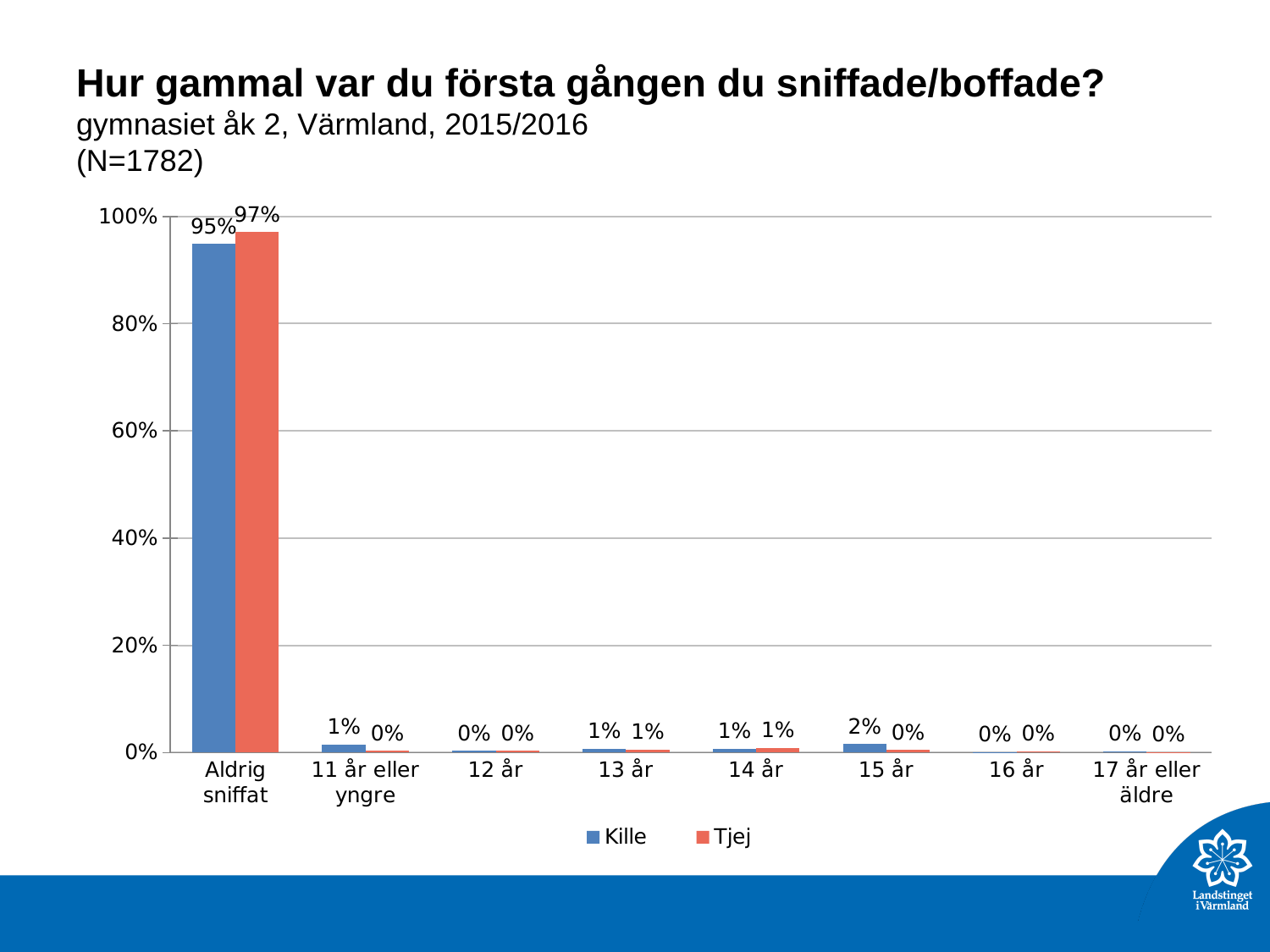

# Hur gammal var du första gången du sniffade/boffade? gymnasiet åk 2, Värmland, 2015/2016 (N=1782)

### Chart

| Category | Kille | Tjej |
|---|---|---|
| Aldrig sniffat | 0.9485126 | 0.9706917 |
| 11 år eller yngre | 0.01487414 | 0.003516999 |
| 12 år | 0.003432494 | 0.003516999 |
| 13 år | 0.006864989 | 0.005861665 |
| 14 år | 0.006864989 | 0.00820633 |
| 15 år | 0.01601831 | 0.004689332 |
| 16 år | 0.001144165 | 0.002344666 |
| 17 år eller äldre | 0.002288329 | 0.001172333 |